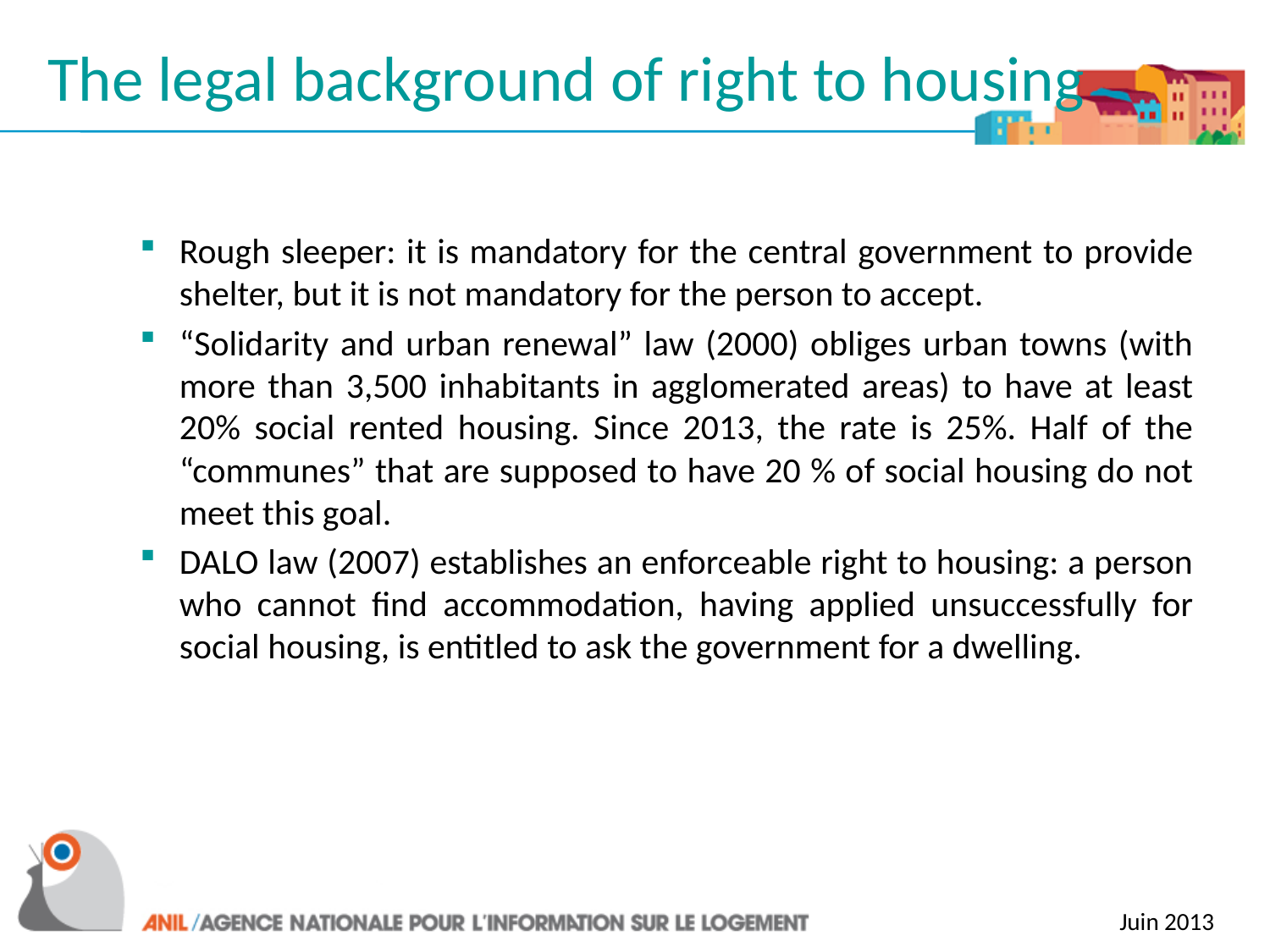

# The legal background of right to housing
Rough sleeper: it is mandatory for the central government to provide shelter, but it is not mandatory for the person to accept.
“Solidarity and urban renewal” law (2000) obliges urban towns (with more than 3,500 inhabitants in agglomerated areas) to have at least 20% social rented housing. Since 2013, the rate is 25%. Half of the “communes” that are supposed to have 20 % of social housing do not meet this goal.
DALO law (2007) establishes an enforceable right to housing: a person who cannot find accommodation, having applied unsuccessfully for social housing, is entitled to ask the government for a dwelling.

Juin 2013